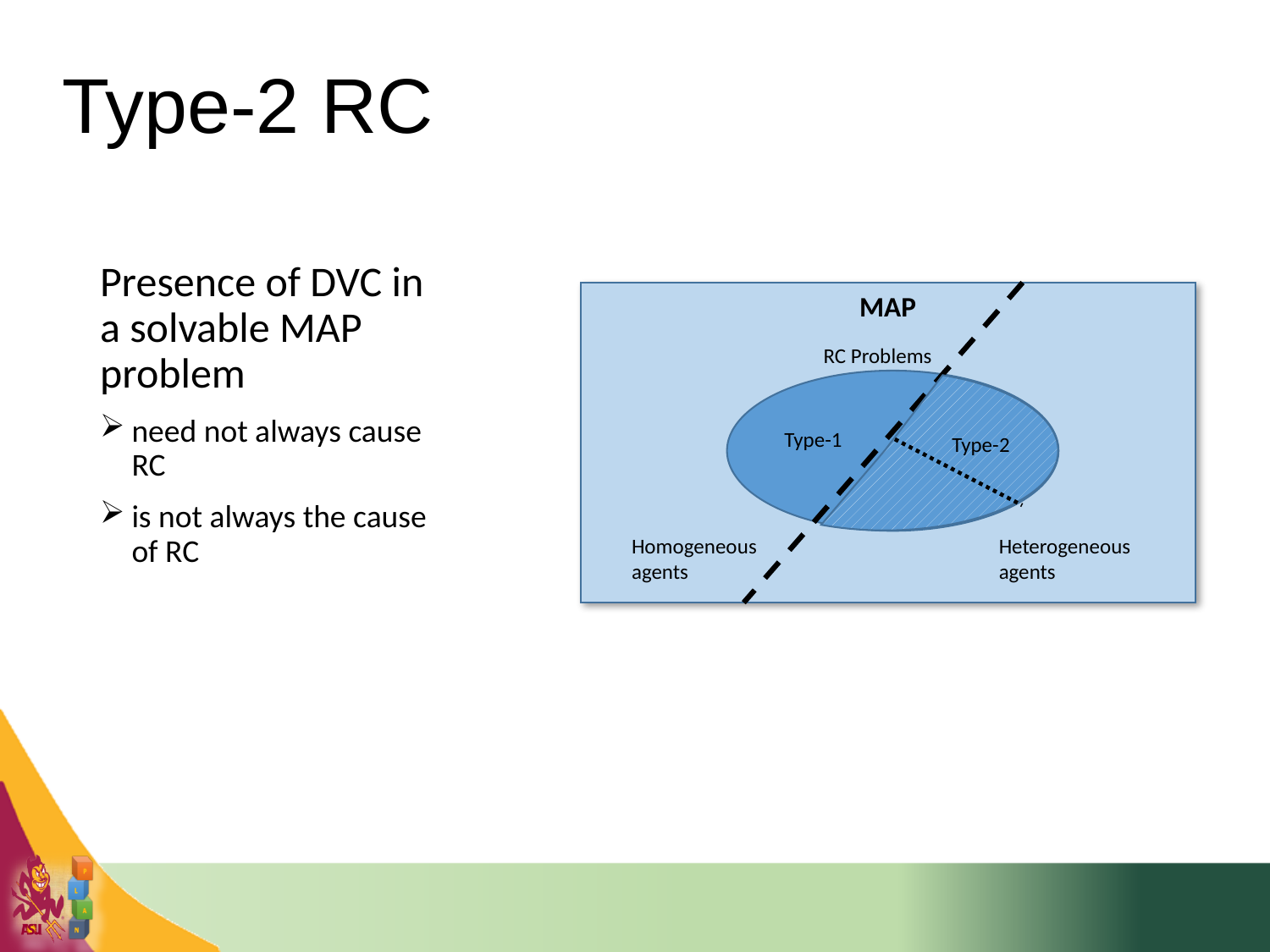

Type-2 RC
Presence of DVC in a solvable MAP problem
need not always cause RC
is not always the cause of RC

MAP
RC Problems

Homogeneous agents
Heterogeneous agents

Type-1
Type-2